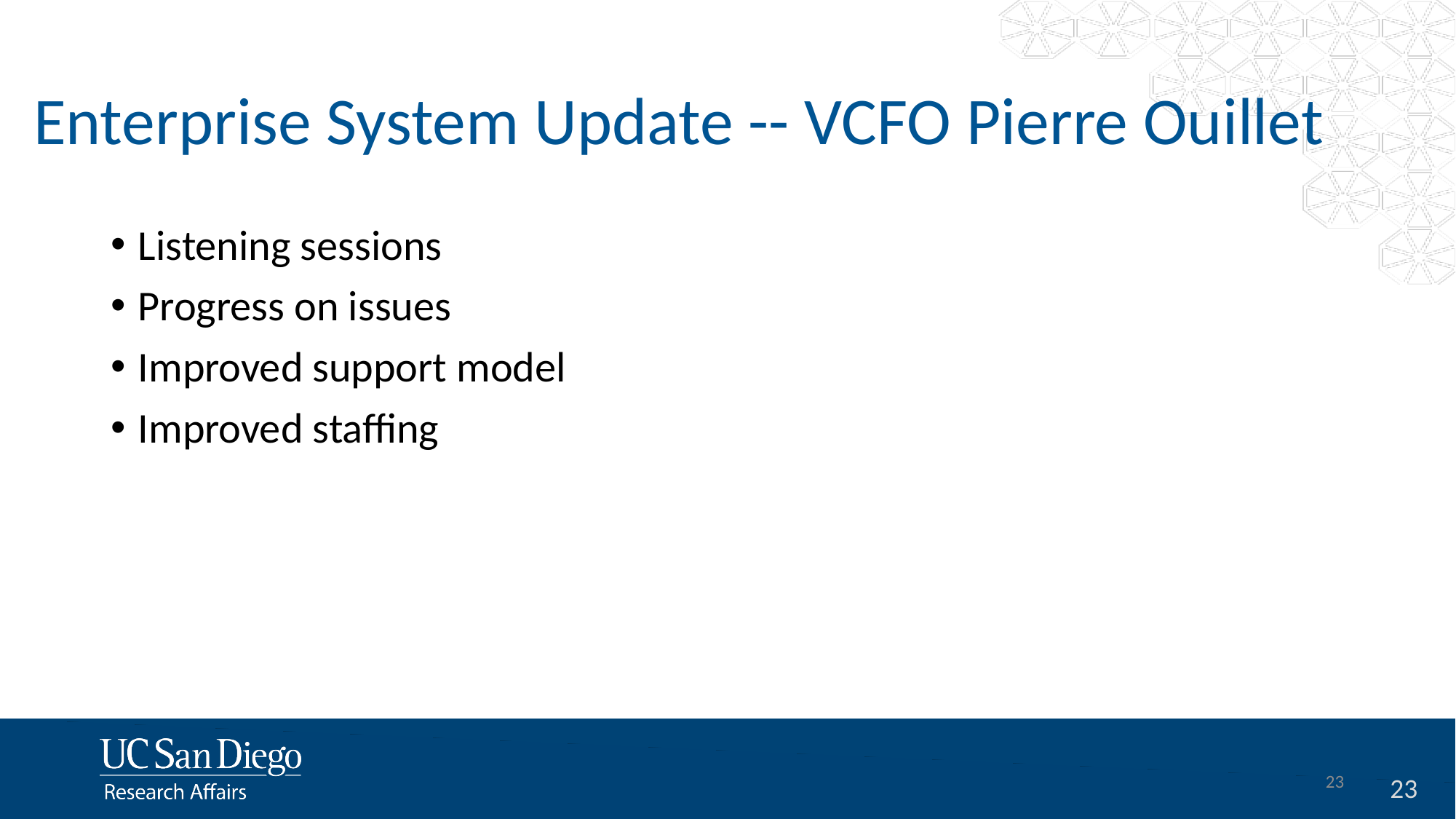

# Enterprise System Update -- VCFO Pierre Ouillet
Listening sessions
Progress on issues
Improved support model
Improved staffing

23